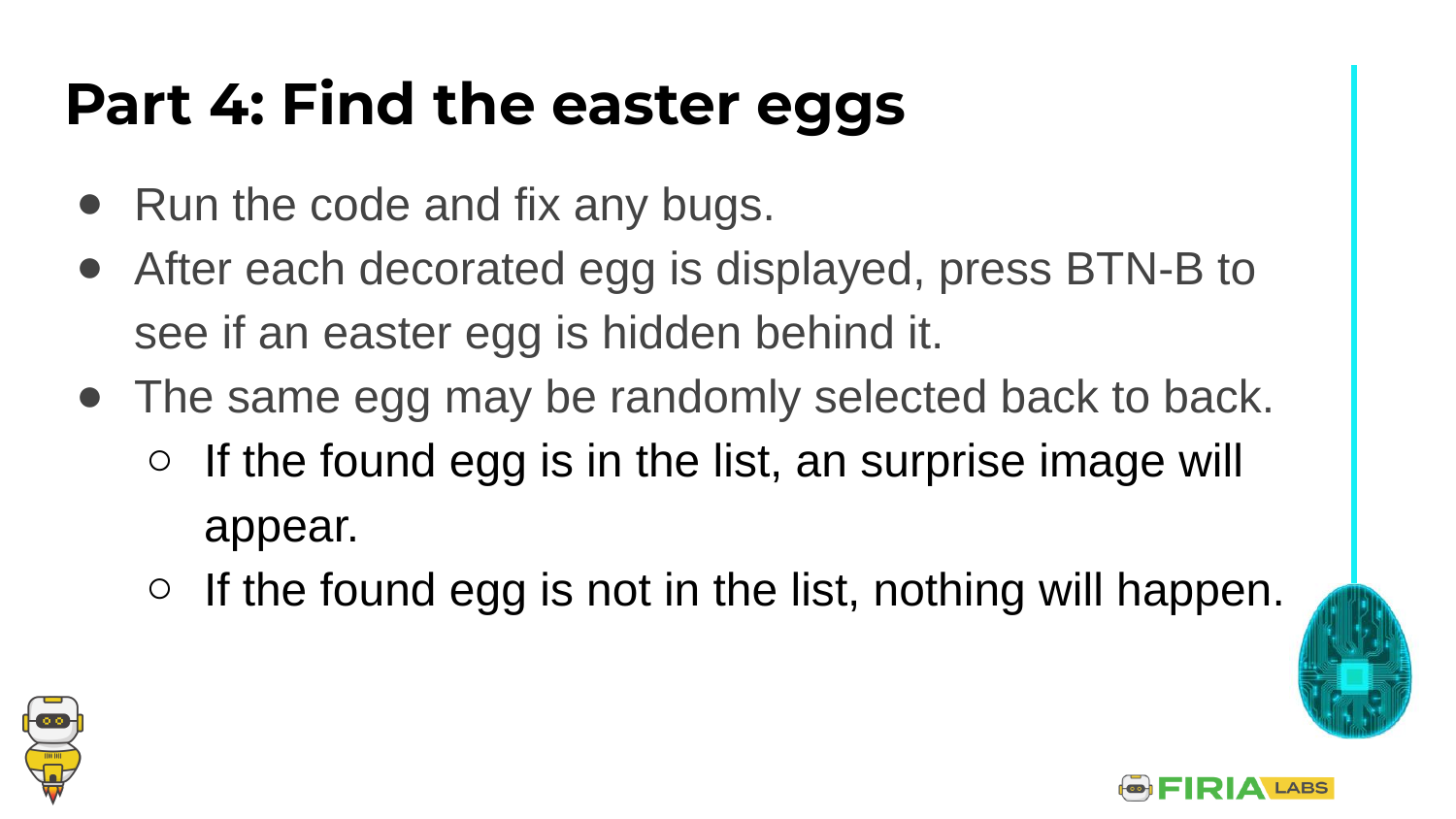

# Part 4: Find the easter eggs
Run the code and fix any bugs.
After each decorated egg is displayed, press BTN-B to see if an easter egg is hidden behind it.
The same egg may be randomly selected back to back.
If the found egg is in the list, an surprise image will appear.
If the found egg is not in the list, nothing will happen.